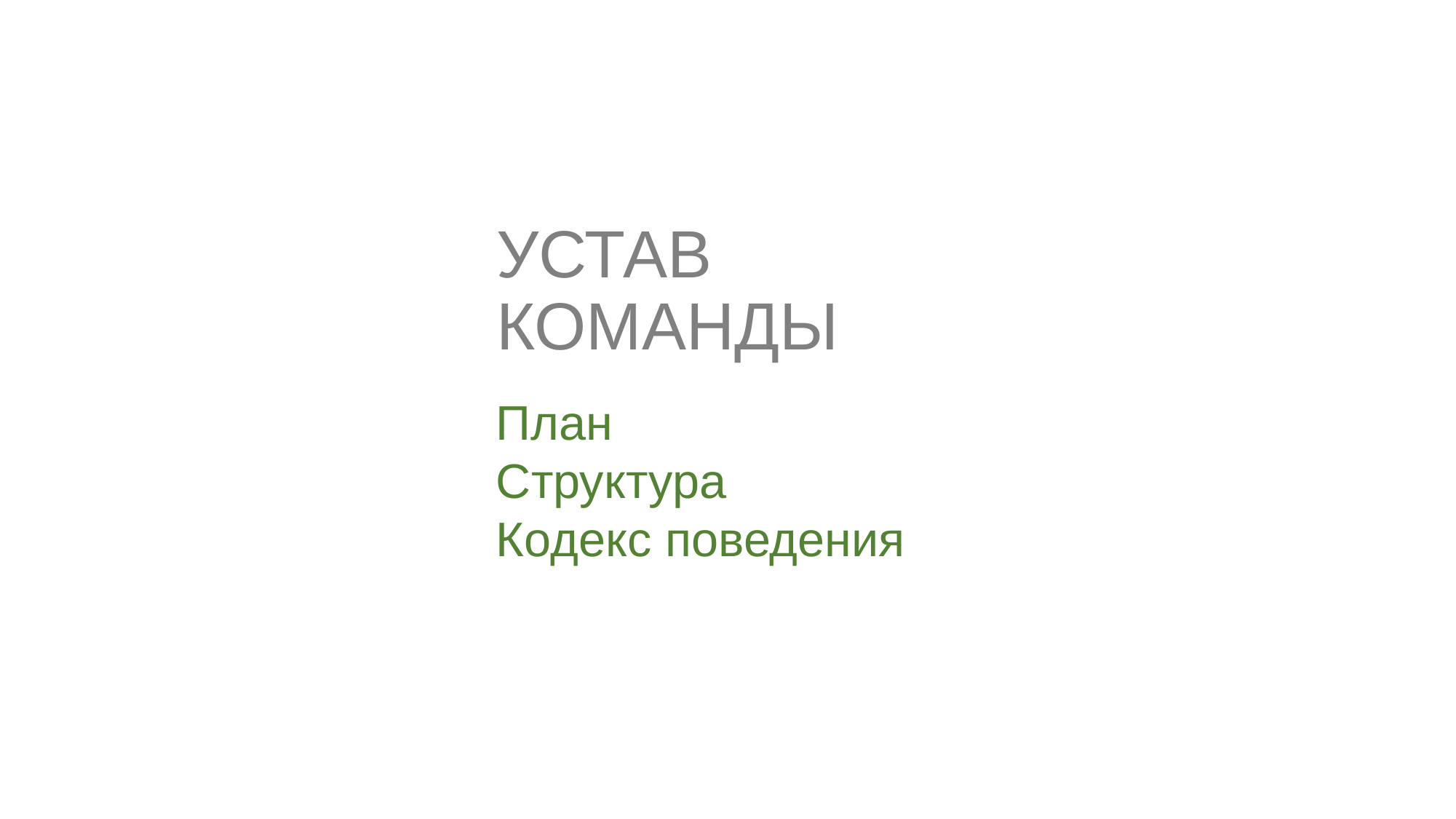

# УСТАВ КОМАНДЫ
План
Структура
Кодекс поведения